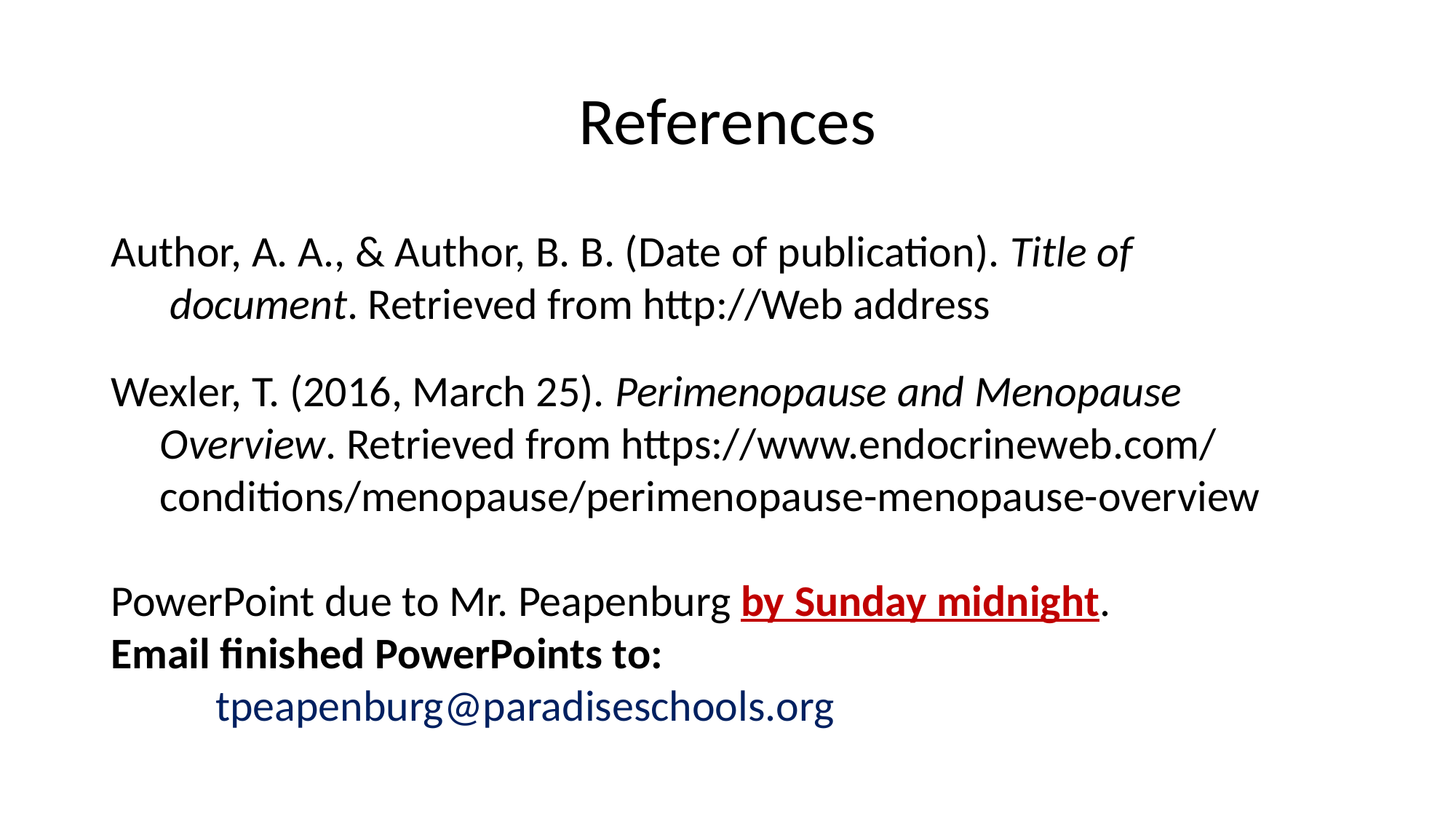

# References
Author, A. A., & Author, B. B. (Date of publication). Title of
      document. Retrieved from http://Web address

Wexler, T. (2016, March 25). Perimenopause and Menopause
     Overview. Retrieved from https://www.endocrineweb.com/
     conditions/menopause/perimenopause-menopause-overview

PowerPoint due to Mr. Peapenburg by Sunday midnight.
Email finished PowerPoints to:
					tpeapenburg@paradiseschools.org